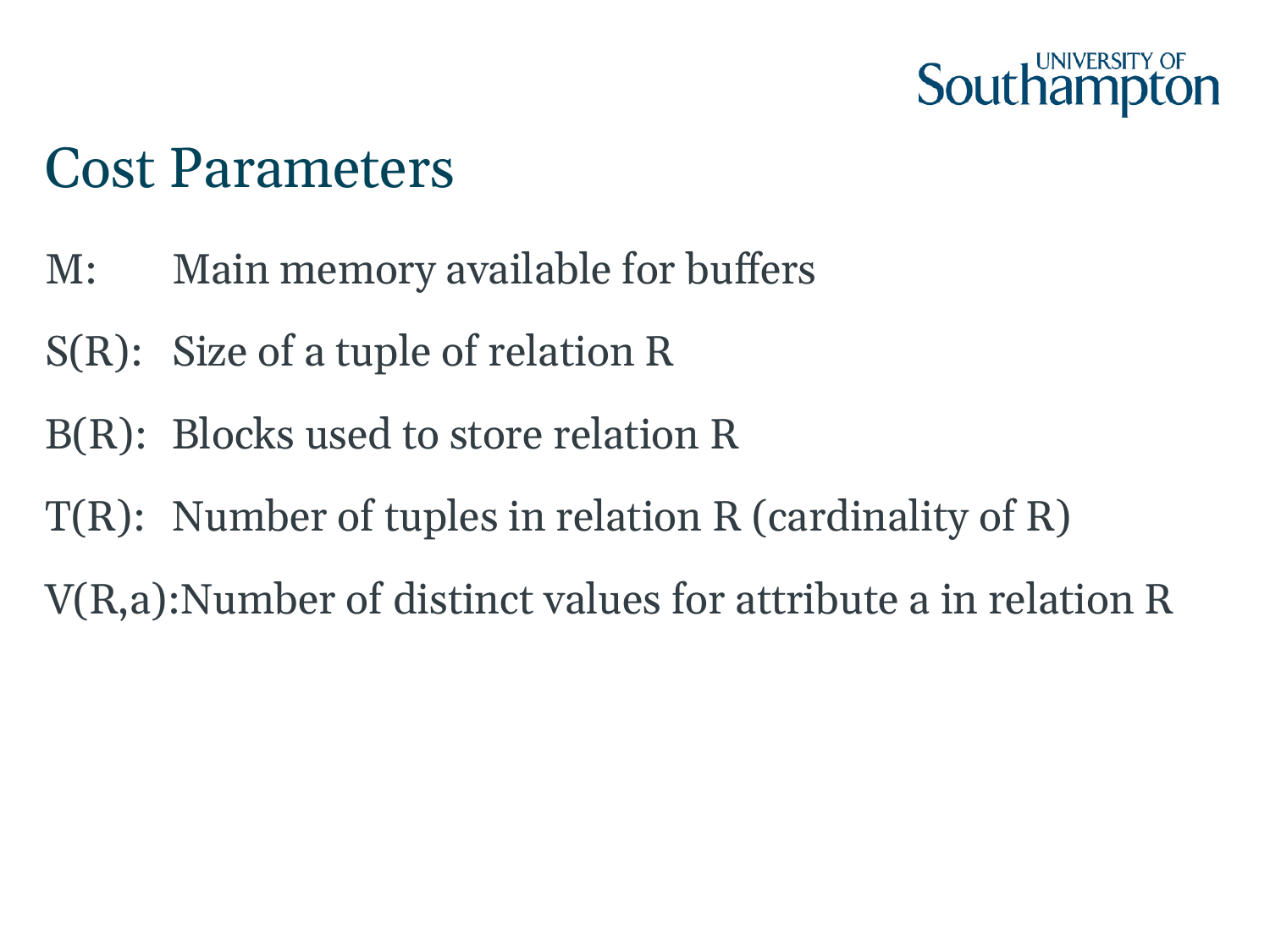

# Cost Parameters
M:	Main memory available for buffers
S(R): 	Size of a tuple of relation R
B(R):	Blocks used to store relation R
T(R):	Number of tuples in relation R (cardinality of R)
V(R,a):Number of distinct values for attribute a in relation R